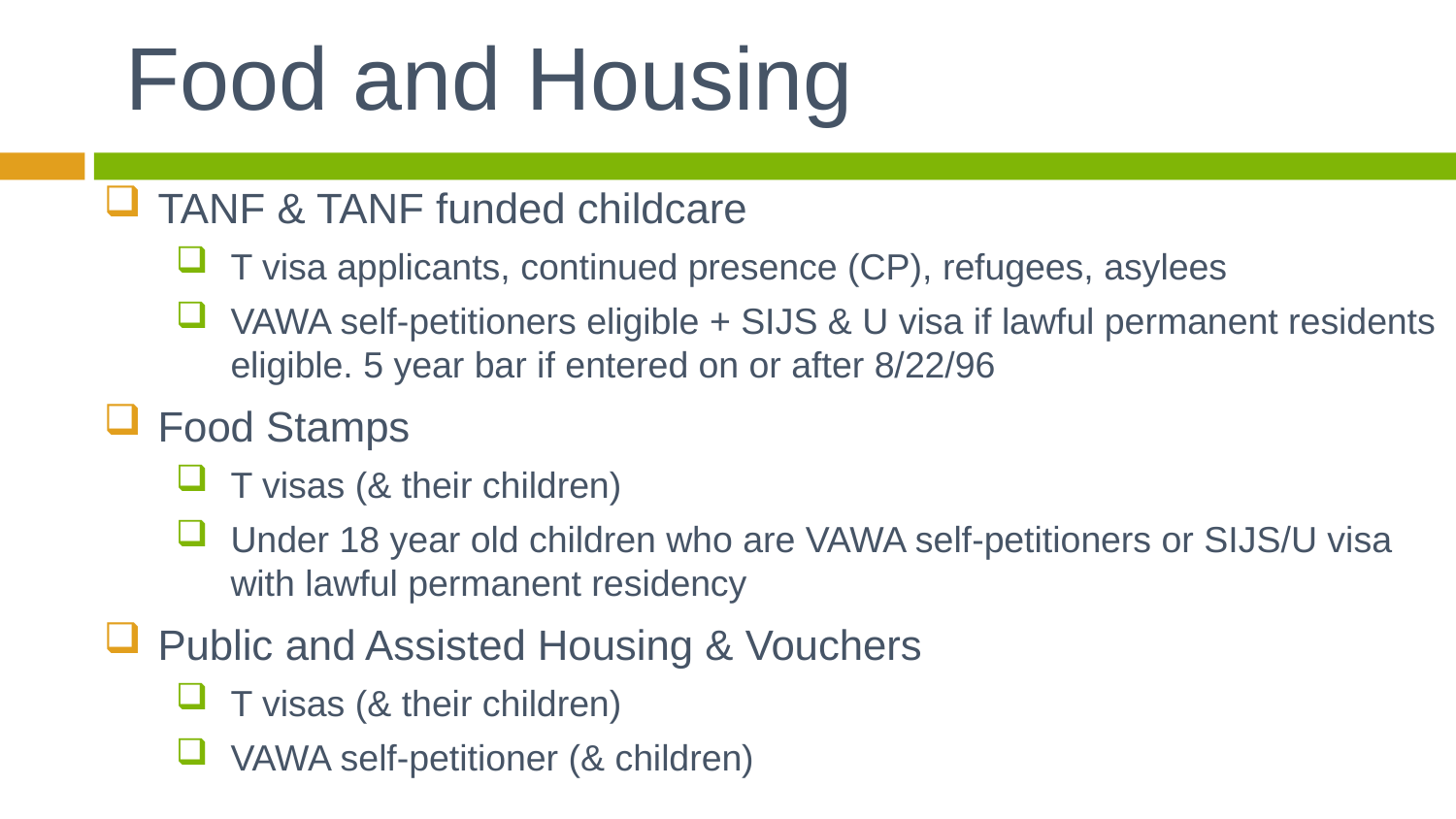

# Food and Housing
TANF & TANF funded childcare
T visa applicants, continued presence (CP), refugees, asylees
VAWA self-petitioners eligible + SIJS & U visa if lawful permanent residents eligible. 5 year bar if entered on or after 8/22/96
Food Stamps
T visas (& their children)
Under 18 year old children who are VAWA self-petitioners or SIJS/U visa with lawful permanent residency
Public and Assisted Housing & Vouchers
T visas (& their children)
VAWA self-petitioner (& children)

62